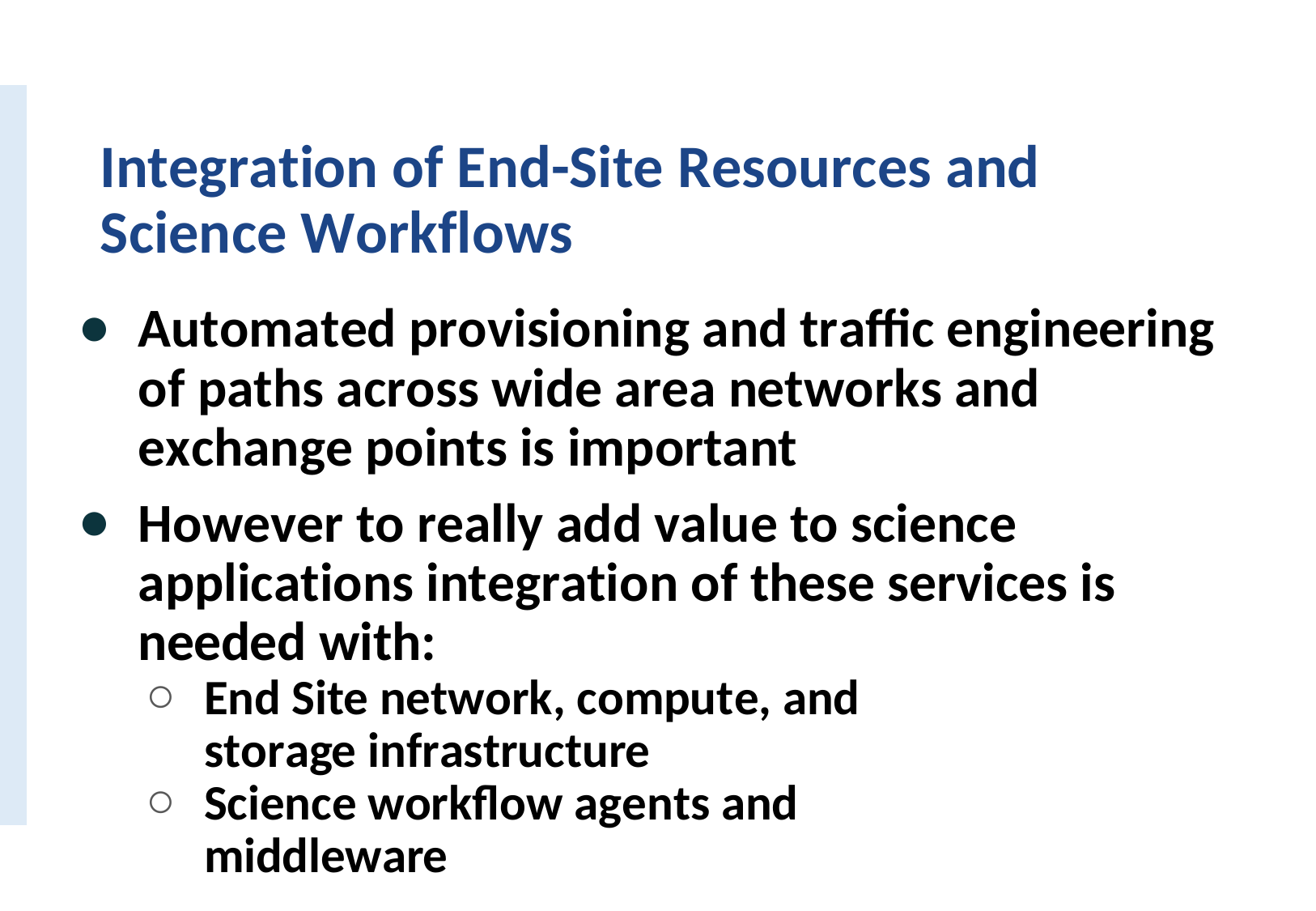

Integration of End-Site Resources and Science Workflows
Automated provisioning and traffic engineering of paths across wide area networks and
exchange points is important
However to really add value to science applications integration of these services is needed with:
End Site network, compute, and storage infrastructure
Science workflow agents and middleware